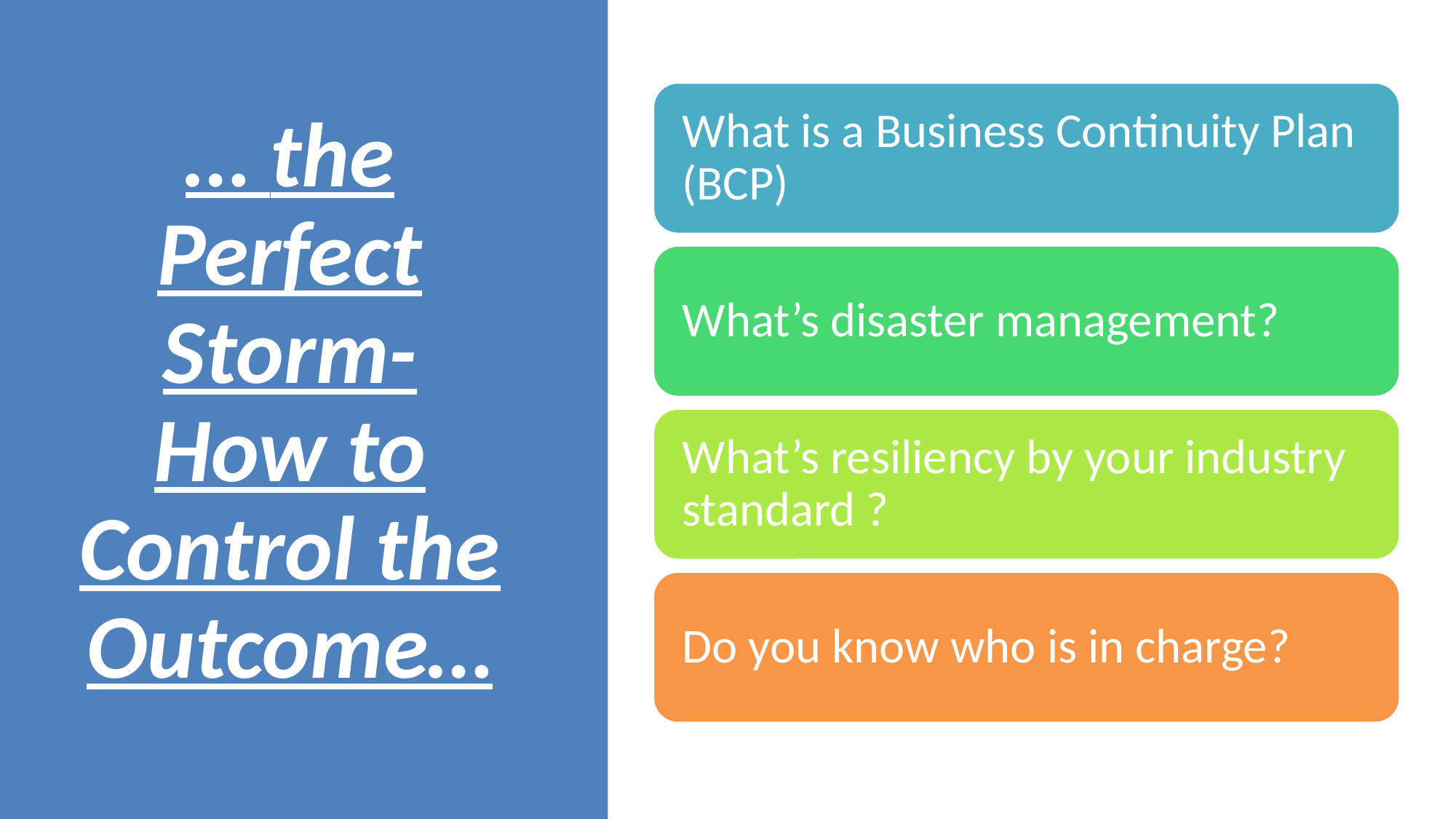

# … the Perfect Storm- How to Control the Outcome…
What is a Business Continuity Plan (BCP)
What’s disaster management?
What’s resiliency by your industry  standard ?
Do you know who is in charge?